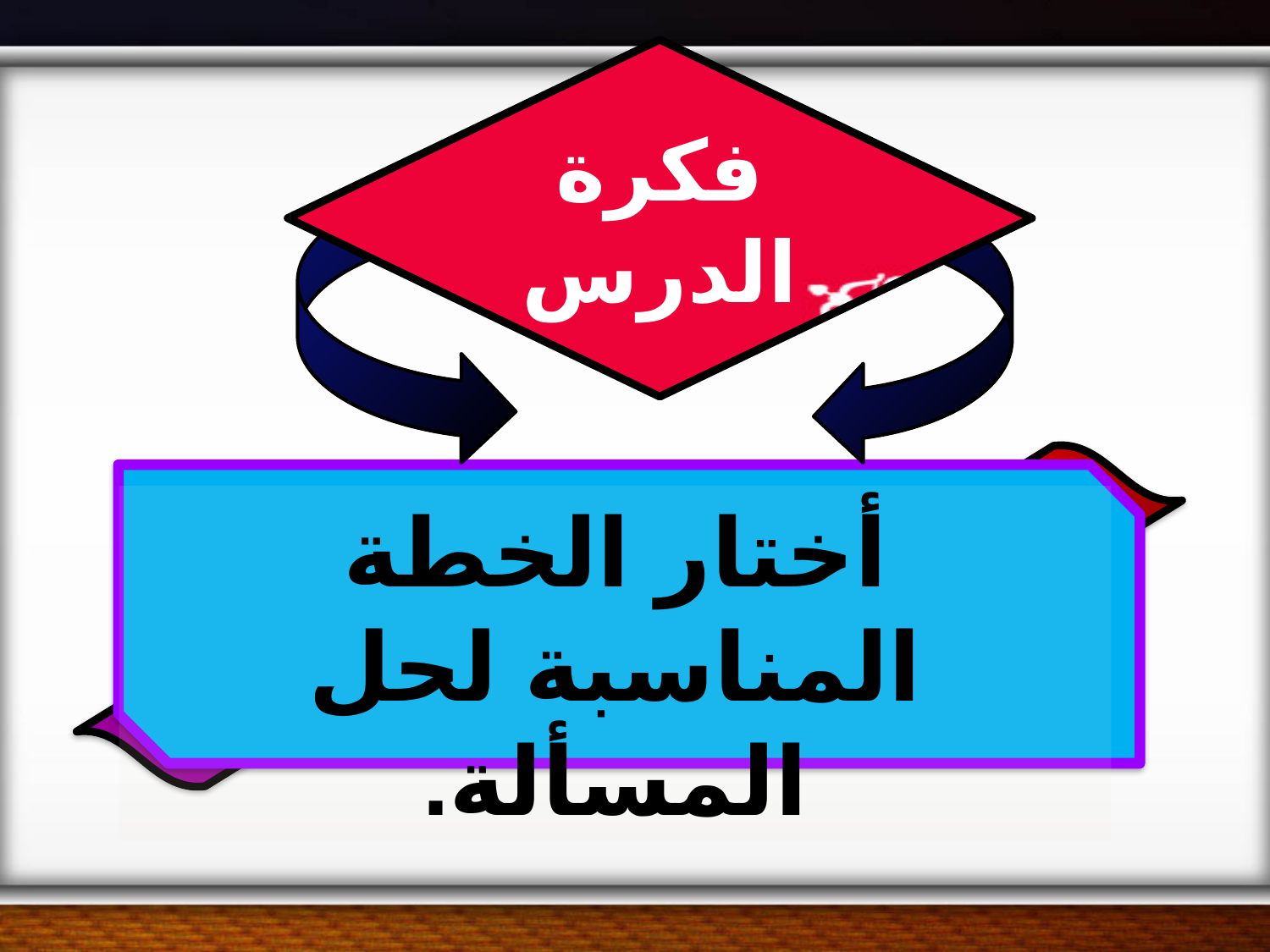

فكرة الدرس

أختار الخطة المناسبة لحل المسألة.